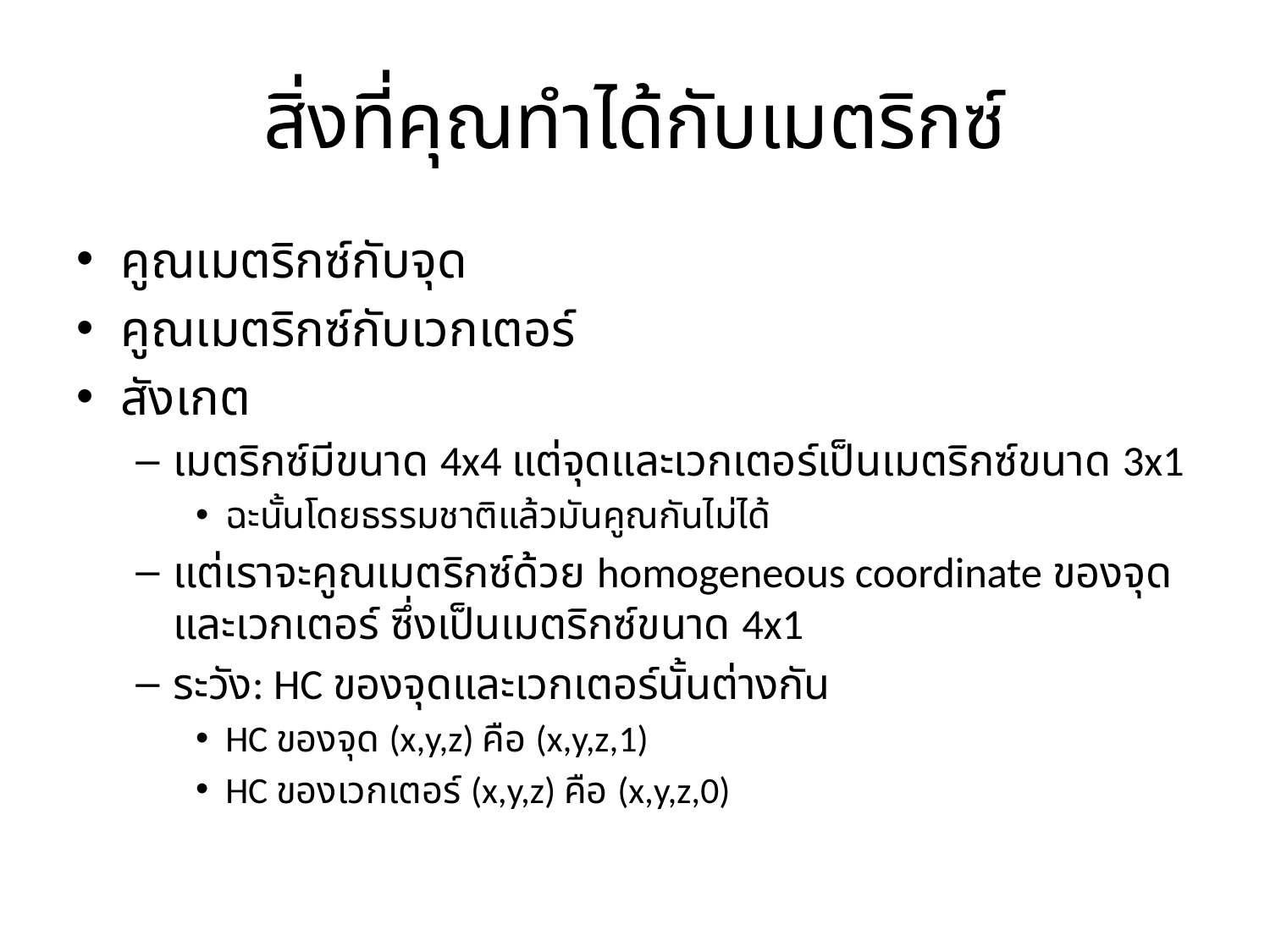

# สิ่งที่คุณทำได้กับเมตริกซ์
คูณเมตริกซ์กับจุด
คูณเมตริกซ์กับเวกเตอร์
สังเกต
เมตริกซ์มีขนาด 4x4 แต่จุดและเวกเตอร์เป็นเมตริกซ์ขนาด 3x1
ฉะนั้นโดยธรรมชาติแล้วมันคูณกันไม่ได้
แต่เราจะคูณเมตริกซ์ด้วย homogeneous coordinate ของจุดและเวกเตอร์ ซึ่งเป็นเมตริกซ์ขนาด 4x1
ระวัง: HC ของจุดและเวกเตอร์นั้นต่างกัน
HC ของจุด (x,y,z) คือ (x,y,z,1)
HC ของเวกเตอร์ (x,y,z) คือ (x,y,z,0)